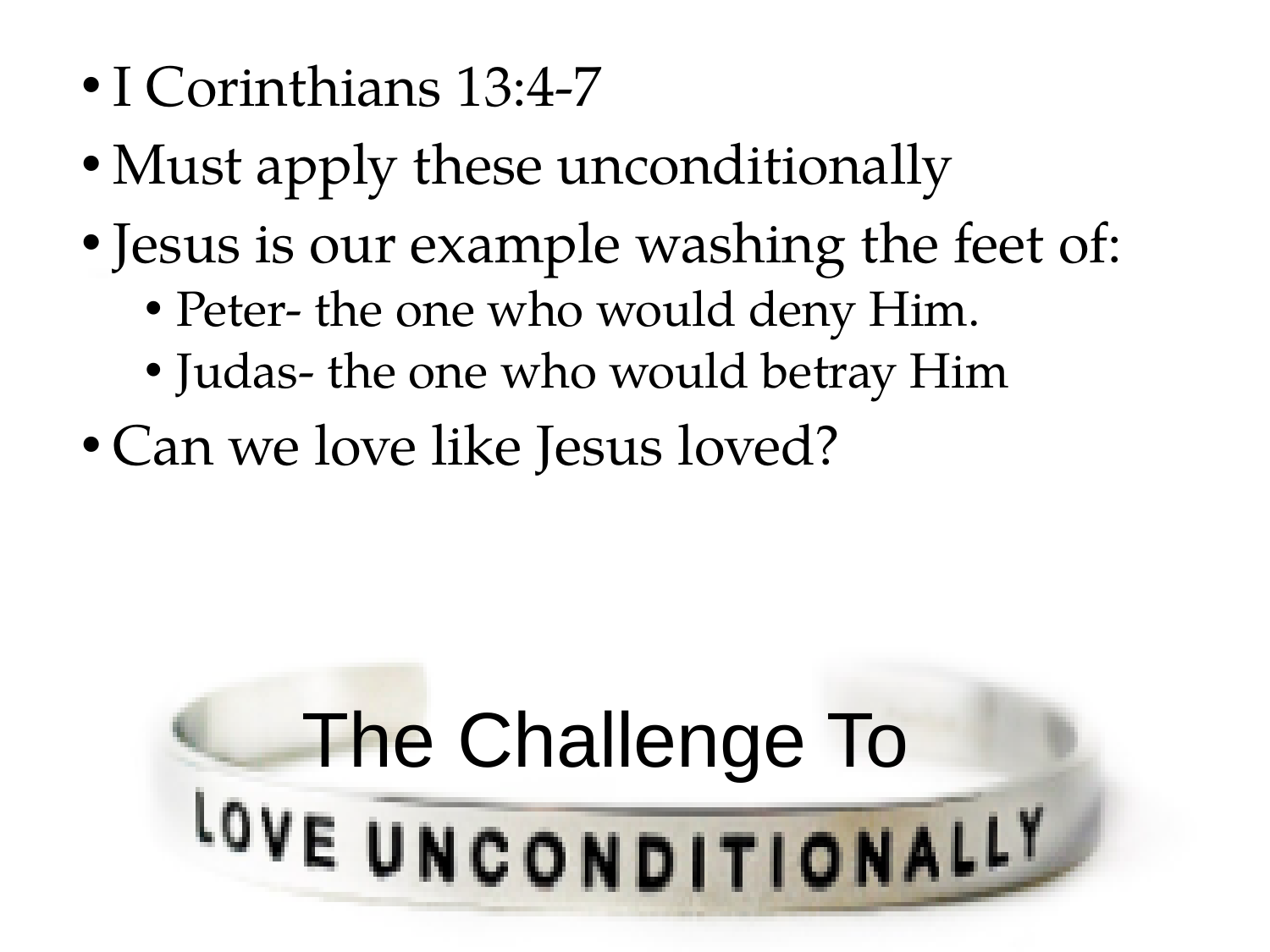

I Corinthians 13:4-7
Must apply these unconditionally
Jesus is our example washing the feet of:
Peter- the one who would deny Him.
Judas- the one who would betray Him
Can we love like Jesus loved?

# The Challenge To